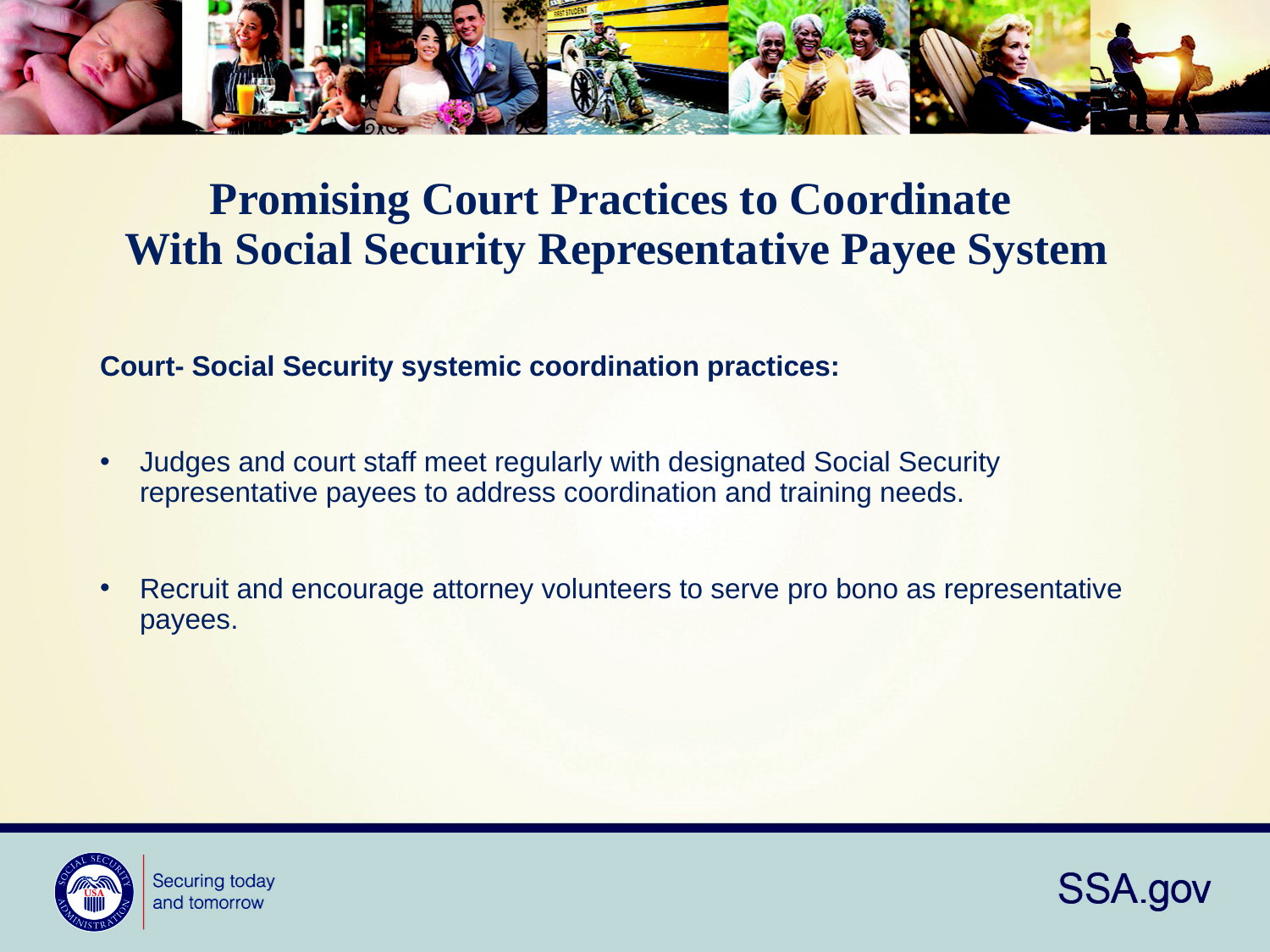

# Promising Court Practices to Coordinate With Social Security Representative Payee System
Court- Social Security systemic coordination practices:

Judges and court staff meet regularly with designated Social Security representative payees to address coordination and training needs.

Recruit and encourage attorney volunteers to serve pro bono as representative payees.